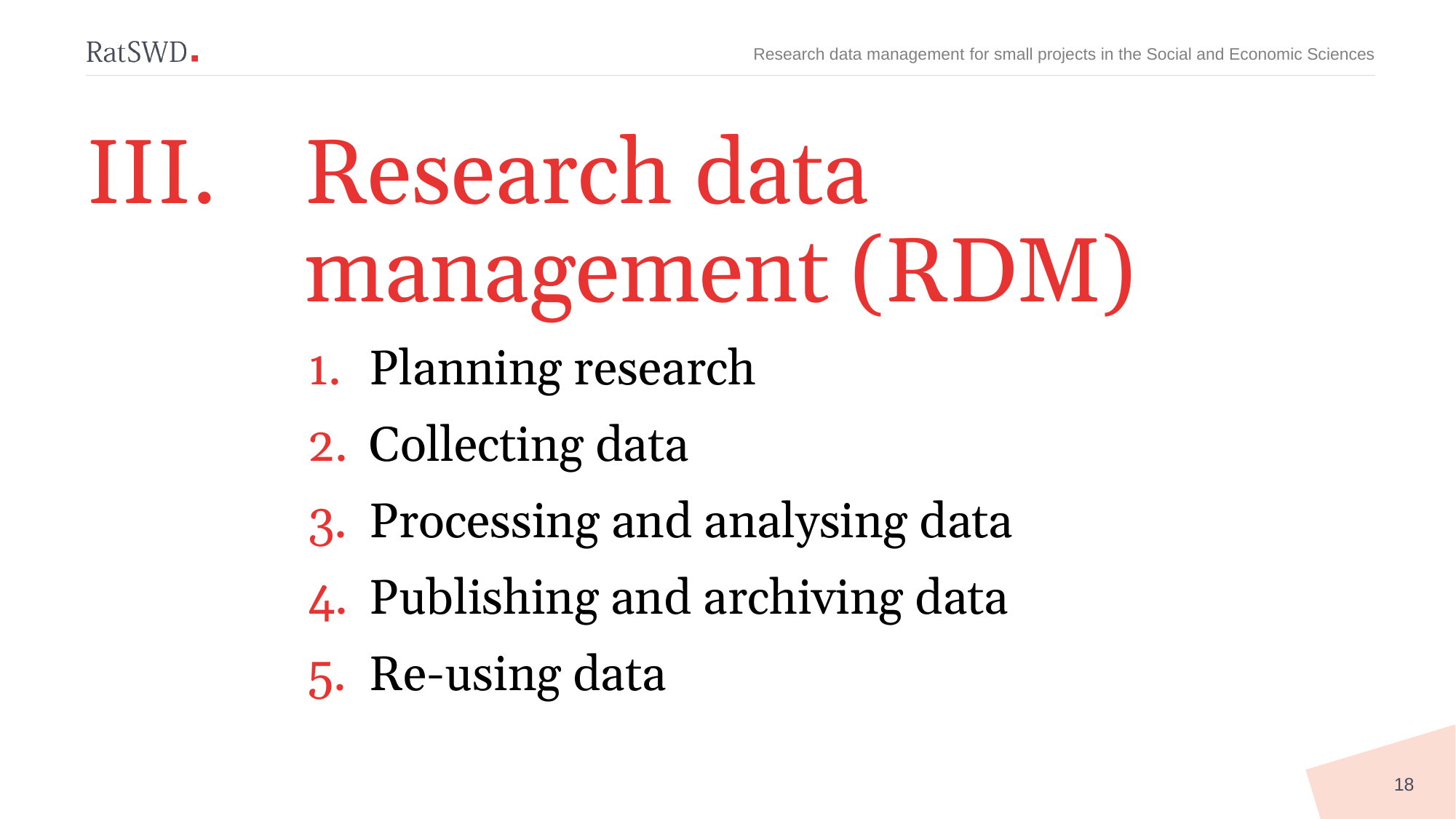

# III.	Research data  							management (RDM)
Planning research
Collecting data
Processing and analysing data
Publishing and archiving data
Re-using data
18